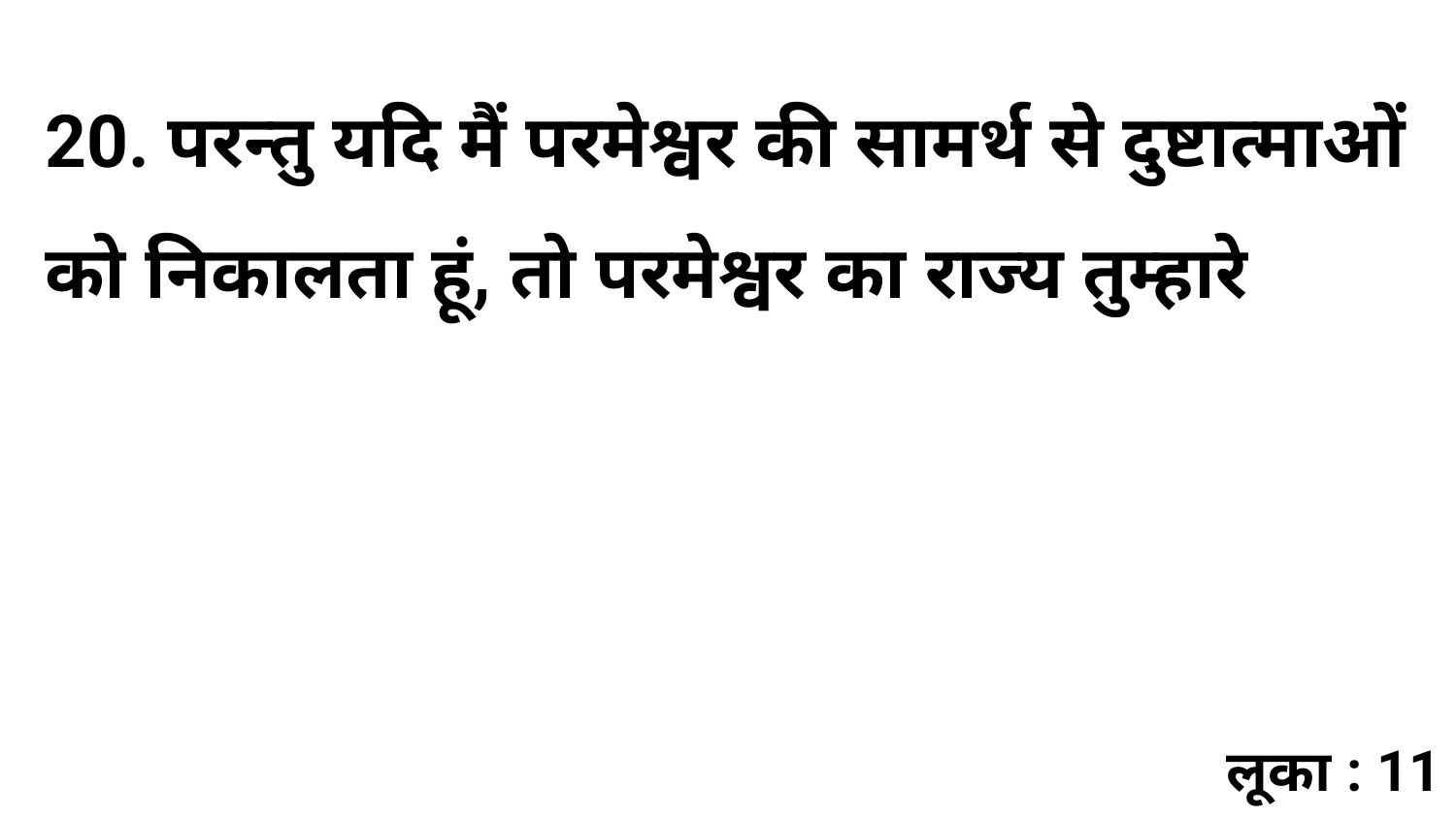

20. परन्तु यदि मैं परमेश्वर की सामर्थ से दुष्टात्माओं को निकालता हूं, तो परमेश्वर का राज्य तुम्हारे
लूका : 11